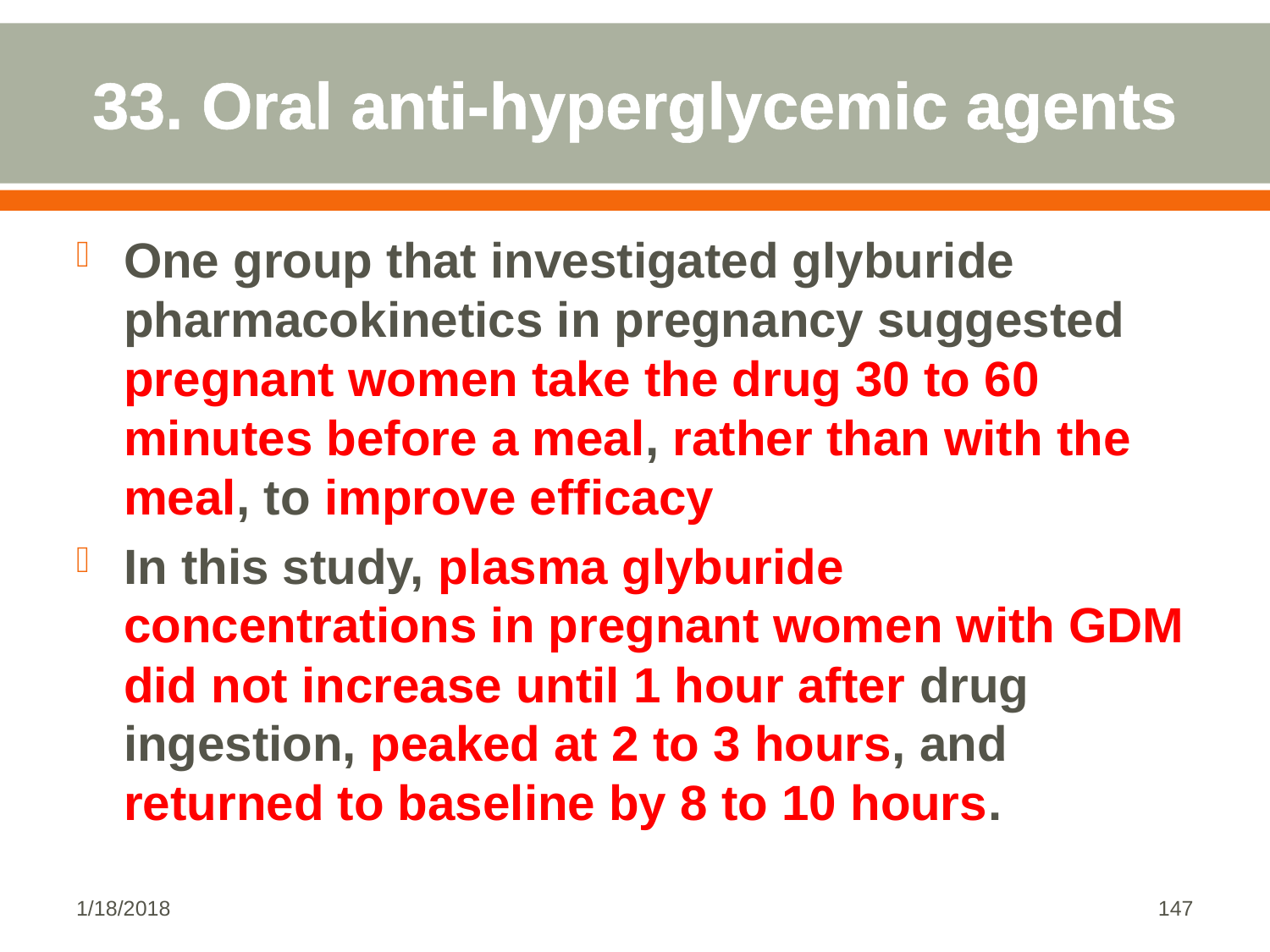

# 33. Oral anti-hyperglycemic agents
One group that investigated glyburide pharmacokinetics in pregnancy suggested pregnant women take the drug 30 to 60 minutes before a meal, rather than with the meal, to improve efficacy
In this study, plasma glyburide concentrations in pregnant women with GDM did not increase until 1 hour after drug ingestion, peaked at 2 to 3 hours, and returned to baseline by 8 to 10 hours.

1/18/2018
147